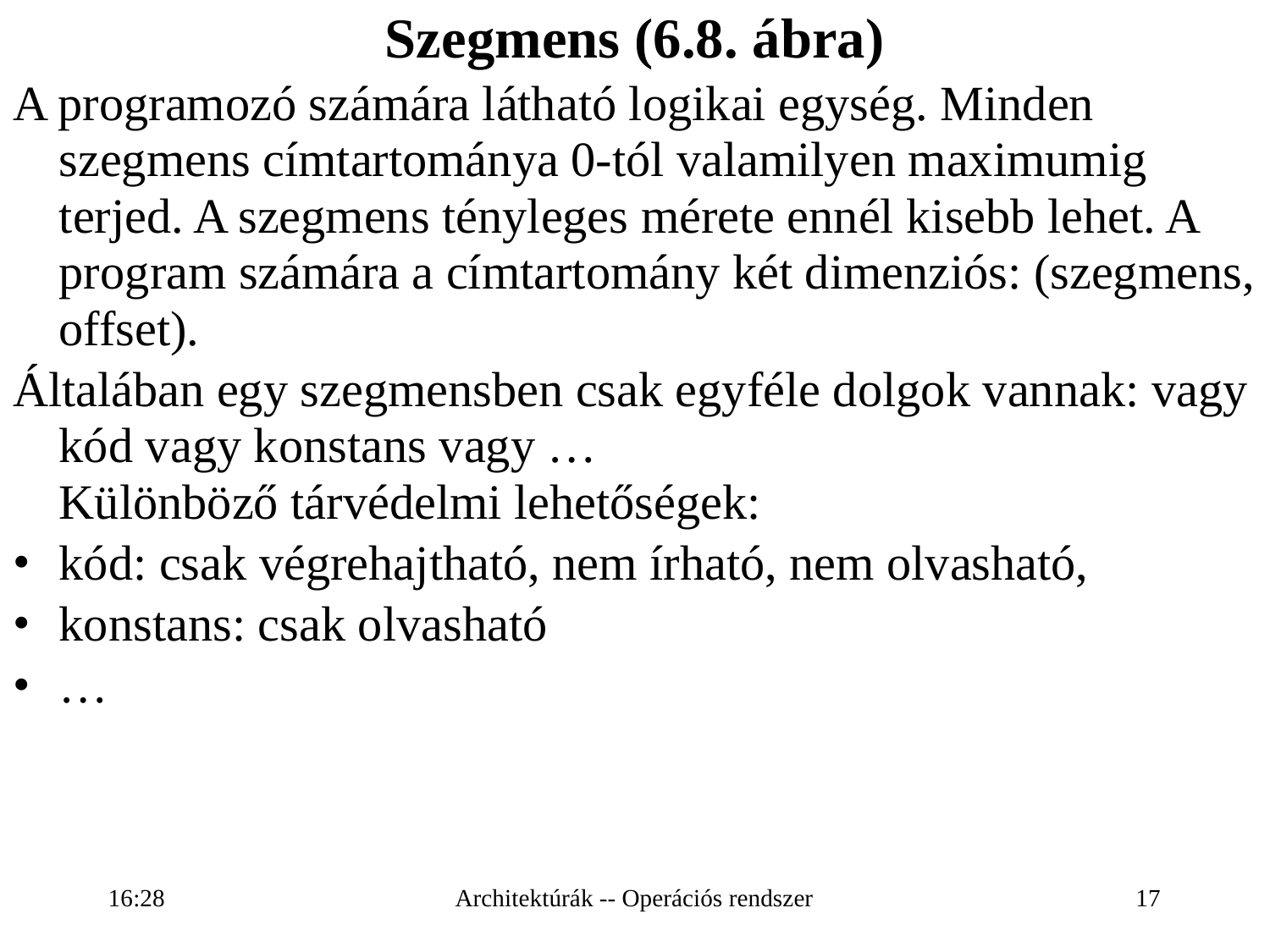

Szegmens (6.8. ábra)
A programozó számára látható logikai egység. Minden szegmens címtartománya 0-tól valamilyen maximumig terjed. A szegmens tényleges mérete ennél kisebb lehet. A program számára a címtartomány két dimenziós: (szegmens, offset).
Általában egy szegmensben csak egyféle dolgok vannak: vagy kód vagy konstans vagy …
Különböző tárvédelmi lehetőségek:
kód: csak végrehajtható, nem írható, nem olvasható,
konstans: csak olvasható
…
16:28
Architektúrák -- Operációs rendszer
17